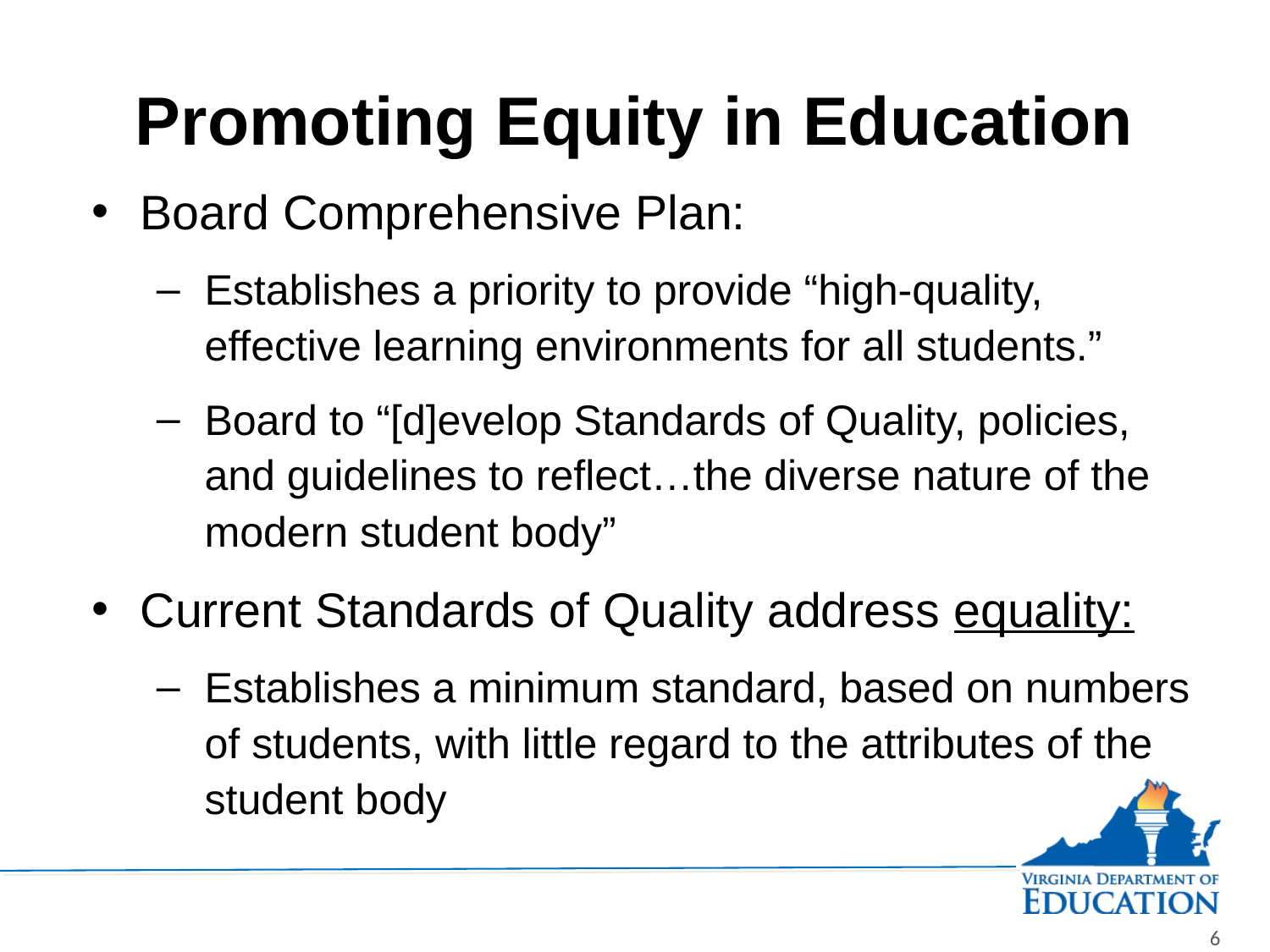

# Promoting Equity in Education
Board Comprehensive Plan:
Establishes a priority to provide “high-quality, effective learning environments for all students.”
Board to “[d]evelop Standards of Quality, policies, and guidelines to reflect…the diverse nature of the modern student body”
Current Standards of Quality address equality:
Establishes a minimum standard, based on numbers of students, with little regard to the attributes of the student body

6